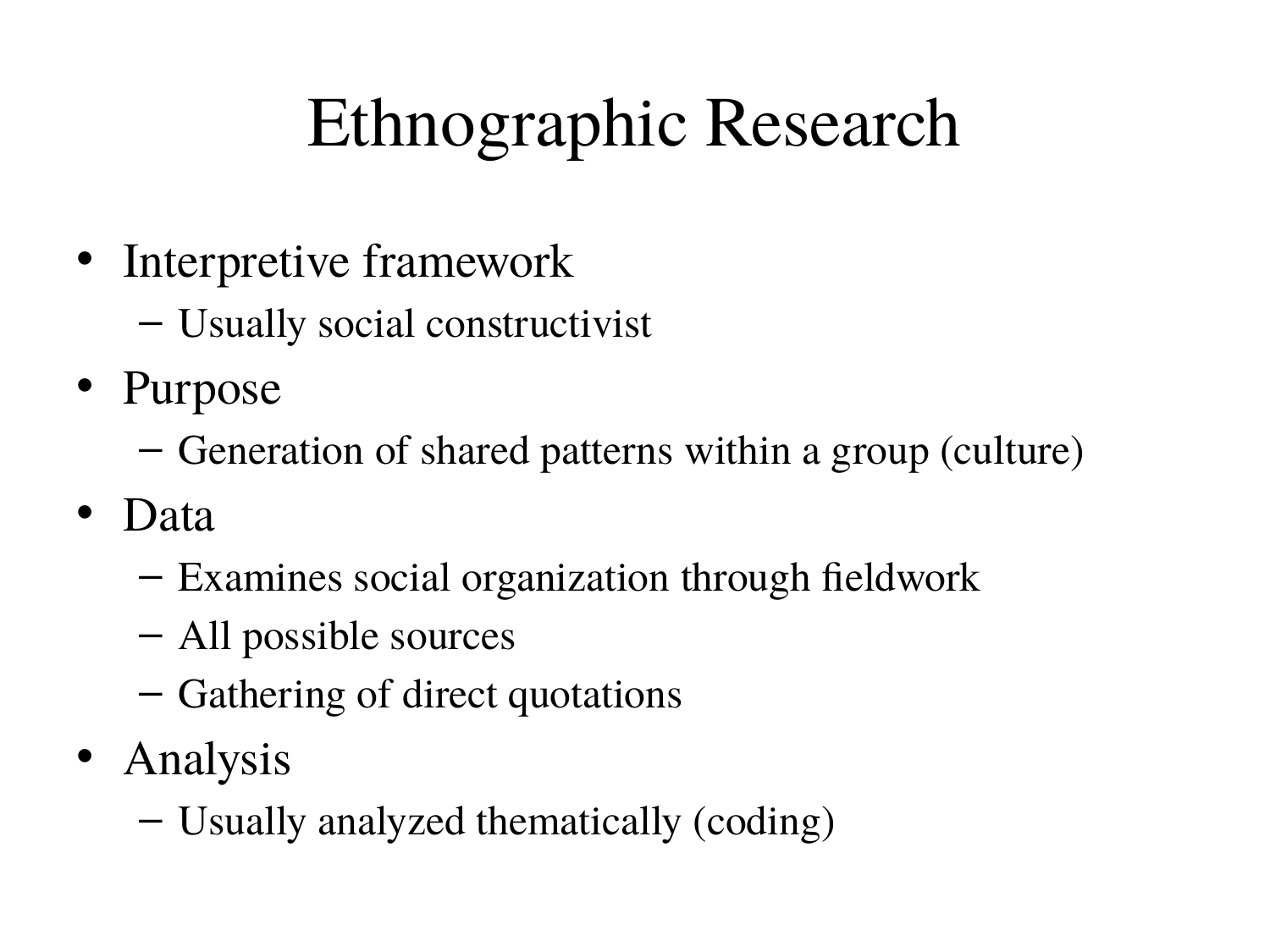

# Ethnographic Research
Interpretive framework
Usually social constructivist
Purpose
Generation of shared patterns within a group (culture)
Data
Examines social organization through fieldwork
All possible sources
Gathering of direct quotations
Analysis
Usually analyzed thematically (coding)